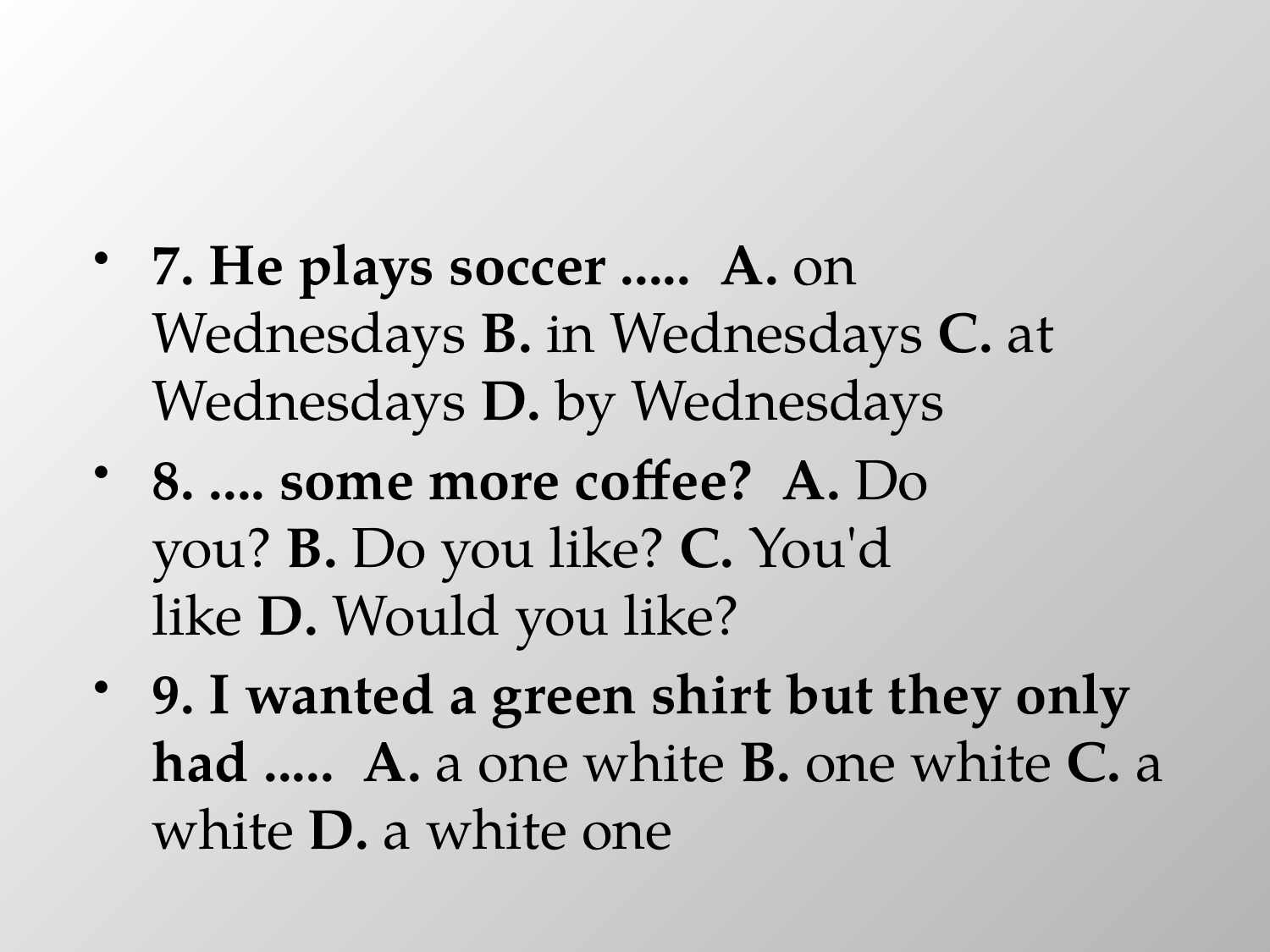

#
7. He plays soccer .....  A. on Wednesdays B. in Wednesdays C. at Wednesdays D. by Wednesdays
8. .... some more coffee?  A. Do you? B. Do you like? C. You'd like D. Would you like?
9. I wanted a green shirt but they only had .....  A. a one white B. one white C. a white D. a white one